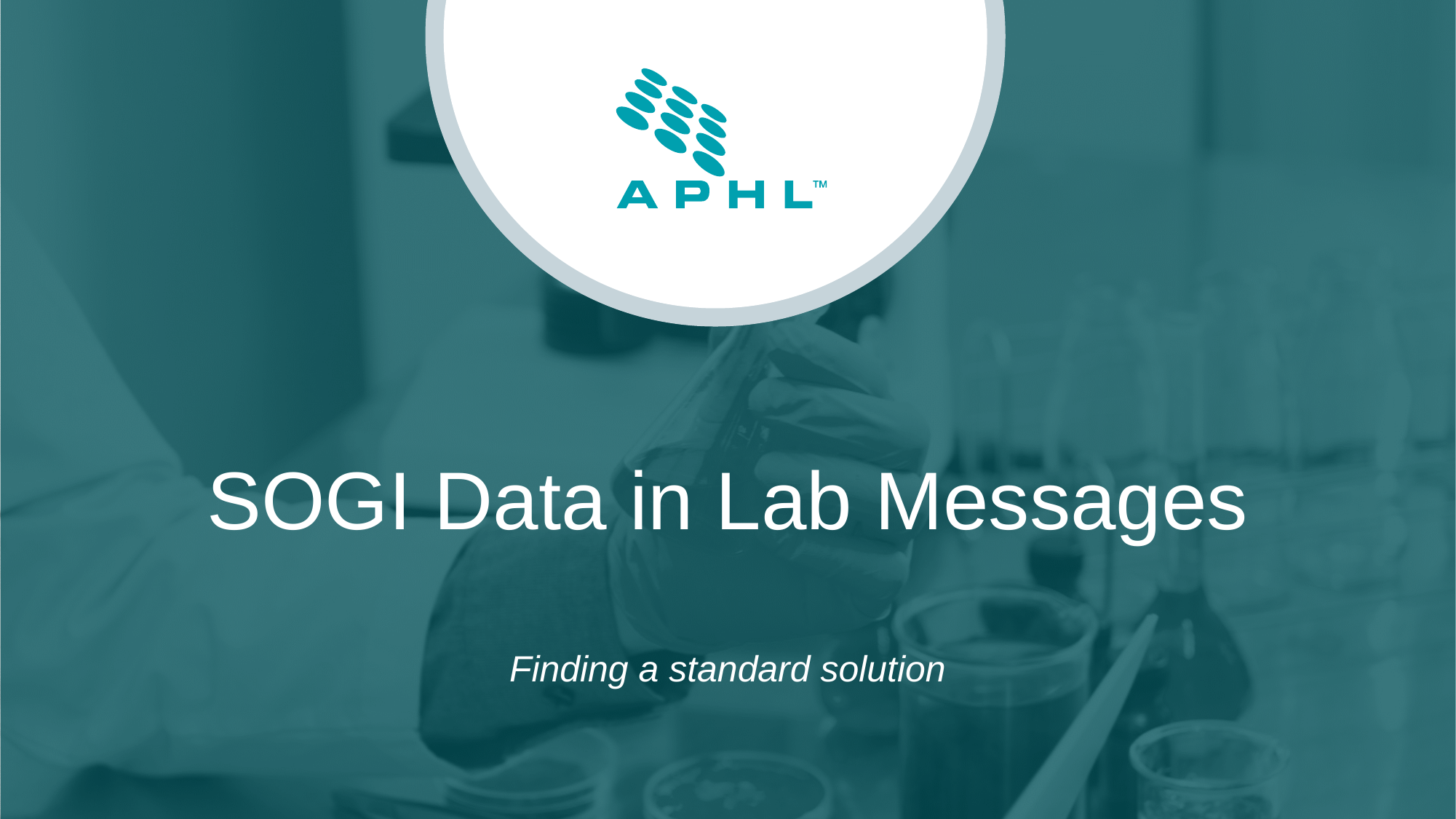

# SOGI Data in Lab Messages
Finding a standard solution